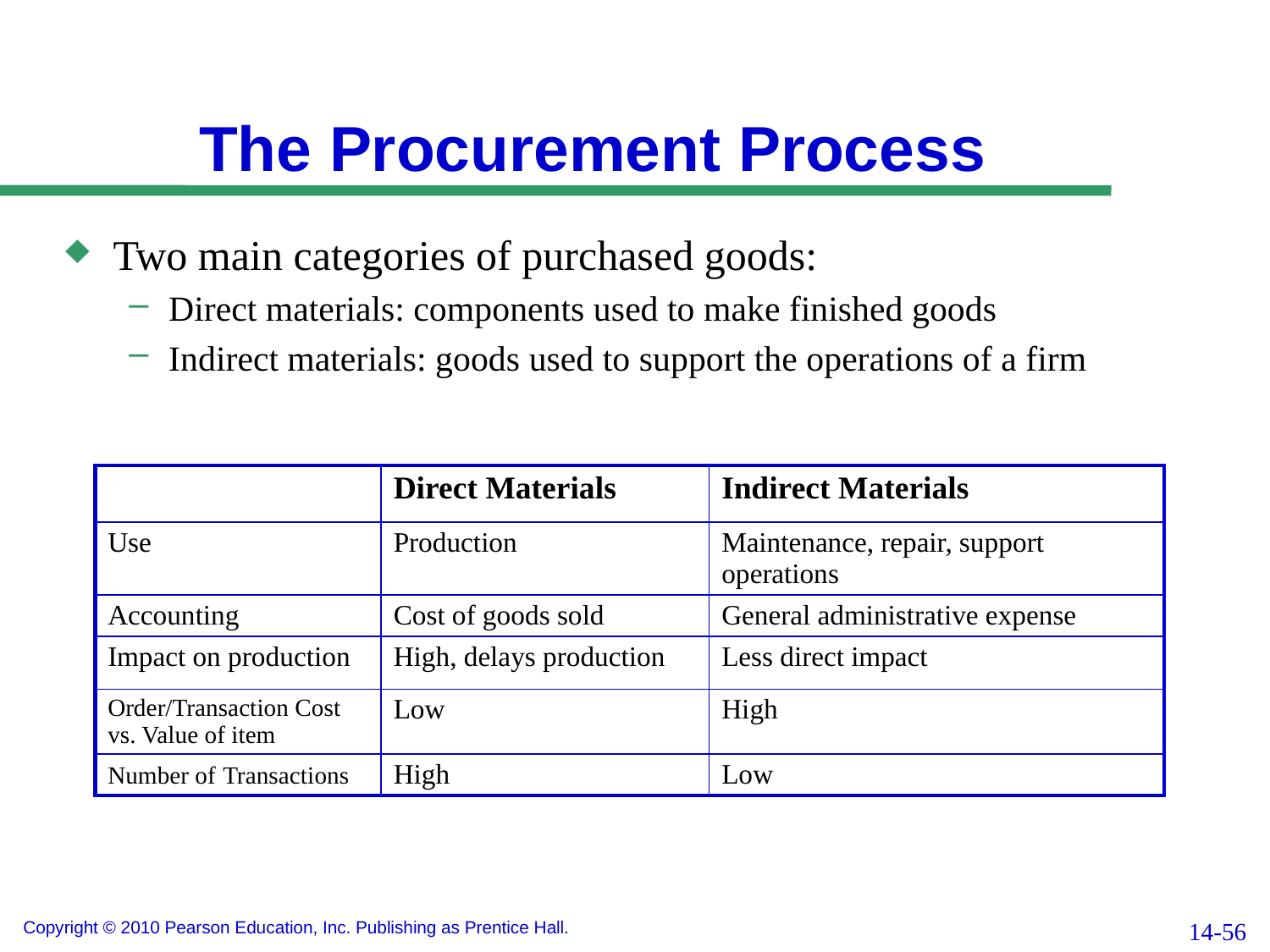

The Procurement Process
Two main categories of purchased goods:
Direct materials: components used to make finished goods
Indirect materials: goods used to support the operations of a firm
|  | Direct Materials | Indirect Materials |
| --- | --- | --- |
| Use | Production | Maintenance, repair, support operations |
| Accounting | Cost of goods sold | General administrative expense |
| Impact on production | High, delays production | Less direct impact |
| Order/Transaction Cost vs. Value of item | Low | High |
| Number of Transactions | High | Low |
14-56